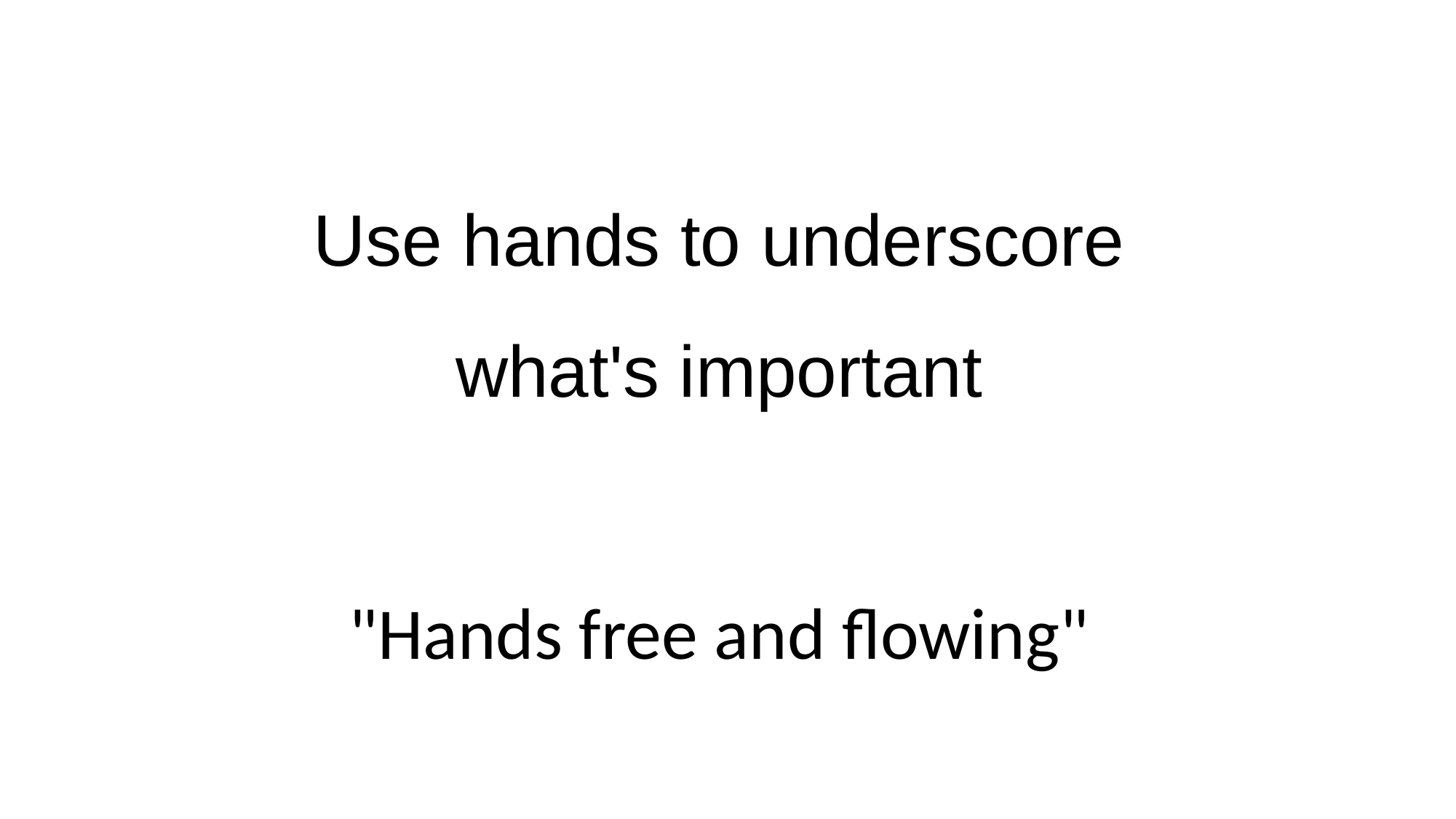

Use hands to underscore what's important

"Hands free and flowing"